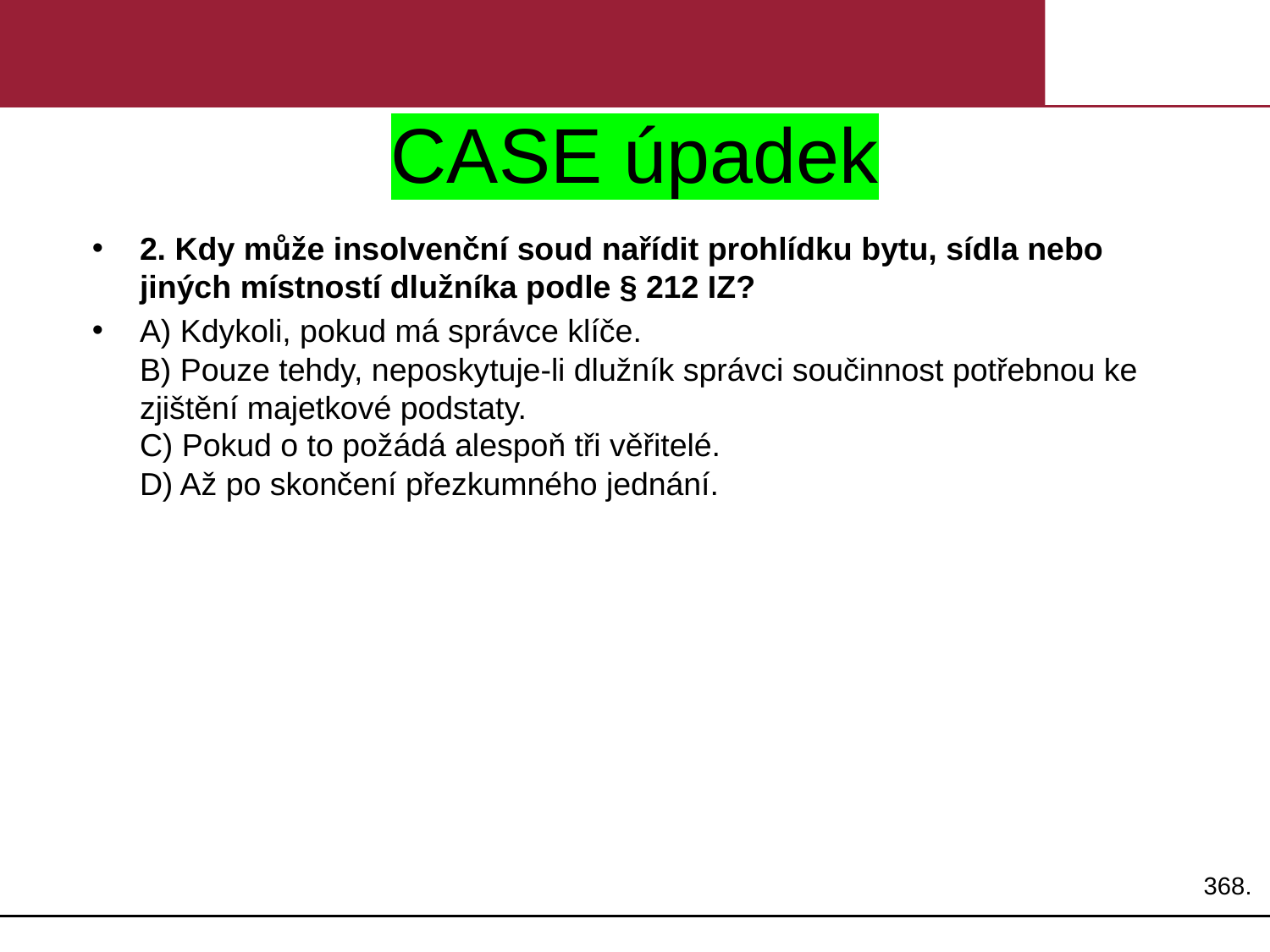

# CASE úpadek

2. Kdy může insolvenční soud nařídit prohlídku bytu, sídla nebo jiných místností dlužníka podle § 212 IZ?
A) Kdykoli, pokud má správce klíče.
B) Pouze tehdy, neposkytuje-li dlužník správci součinnost potřebnou ke zjištění majetkové podstaty.
C) Pokud o to požádá alespoň tři věřitelé.
D) Až po skončení přezkumného jednání.

368.